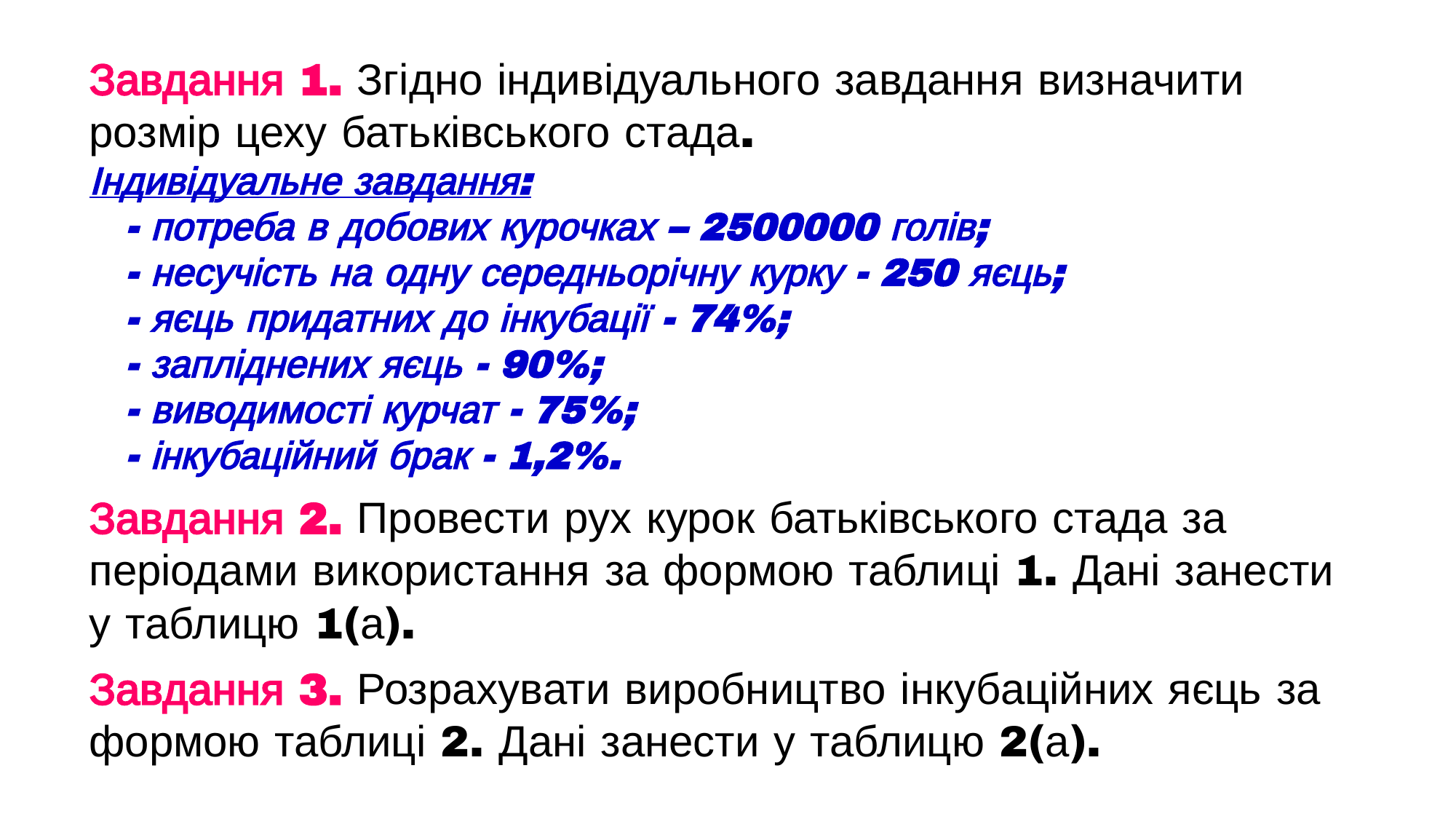

Завдання 1. Згідно індивідуального завдання визначити розмір цеху батьківського стада.
Індивідуальне завдання:
- потреба в добових курочках – 2500000 голів;
- несучість на одну середньорічну курку - 250 яєць;
- яєць придатних до інкубації - 74%;
- запліднених яєць - 90%;
- виводимості курчат - 75%;
- інкубаційний брак - 1,2%.
Завдання 2. Провести рух курок батьківського стада за періодами використання за формою таблиці 1. Дані занести у таблицю 1(а).
Завдання 3. Розрахувати виробництво інкубаційних яєць за формою таблиці 2. Дані занести у таблицю 2(а).